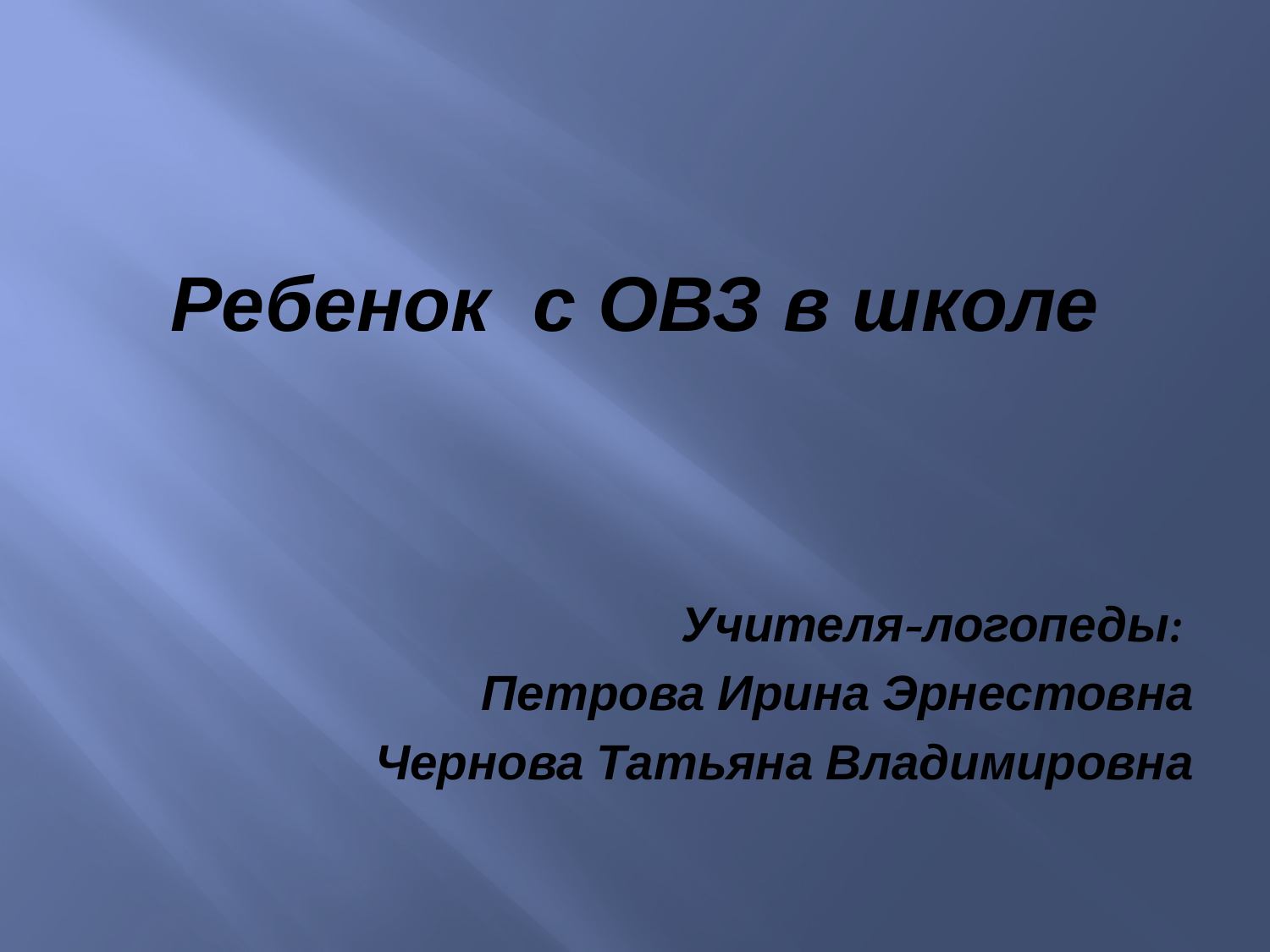

# Ребенок  с ОВЗ в школе
Учителя-логопеды:
Петрова Ирина Эрнестовна
Чернова Татьяна Владимировна